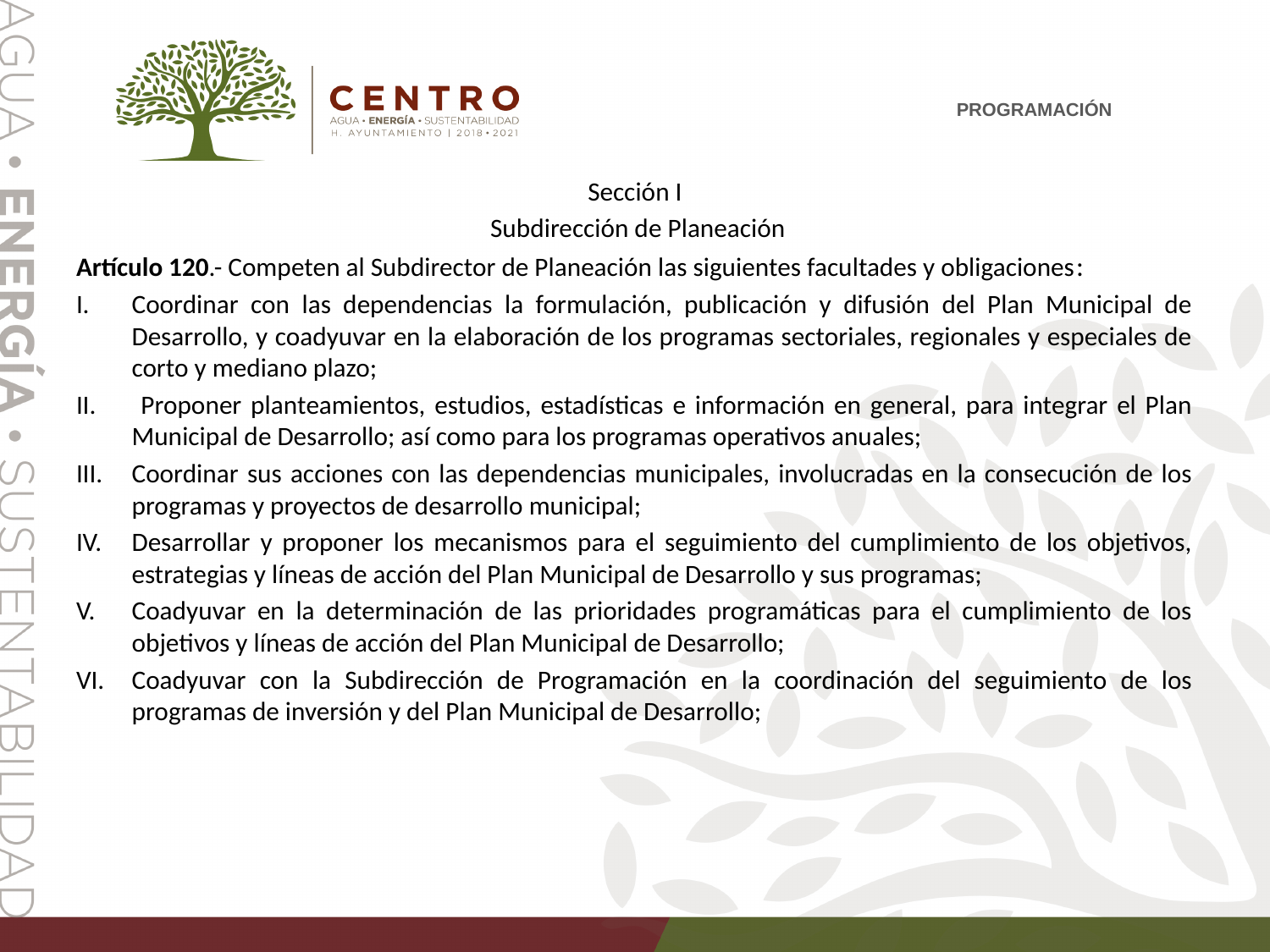

PROGRAMACIÓN
Sección I
 Subdirección de Planeación
Artículo 120.- Competen al Subdirector de Planeación las siguientes facultades y obligaciones:
Coordinar con las dependencias la formulación, publicación y difusión del Plan Municipal de Desarrollo, y coadyuvar en la elaboración de los programas sectoriales, regionales y especiales de corto y mediano plazo;
 Proponer planteamientos, estudios, estadísticas e información en general, para integrar el Plan Municipal de Desarrollo; así como para los programas operativos anuales;
Coordinar sus acciones con las dependencias municipales, involucradas en la consecución de los programas y proyectos de desarrollo municipal;
Desarrollar y proponer los mecanismos para el seguimiento del cumplimiento de los objetivos, estrategias y líneas de acción del Plan Municipal de Desarrollo y sus programas;
Coadyuvar en la determinación de las prioridades programáticas para el cumplimiento de los objetivos y líneas de acción del Plan Municipal de Desarrollo;
Coadyuvar con la Subdirección de Programación en la coordinación del seguimiento de los programas de inversión y del Plan Municipal de Desarrollo;